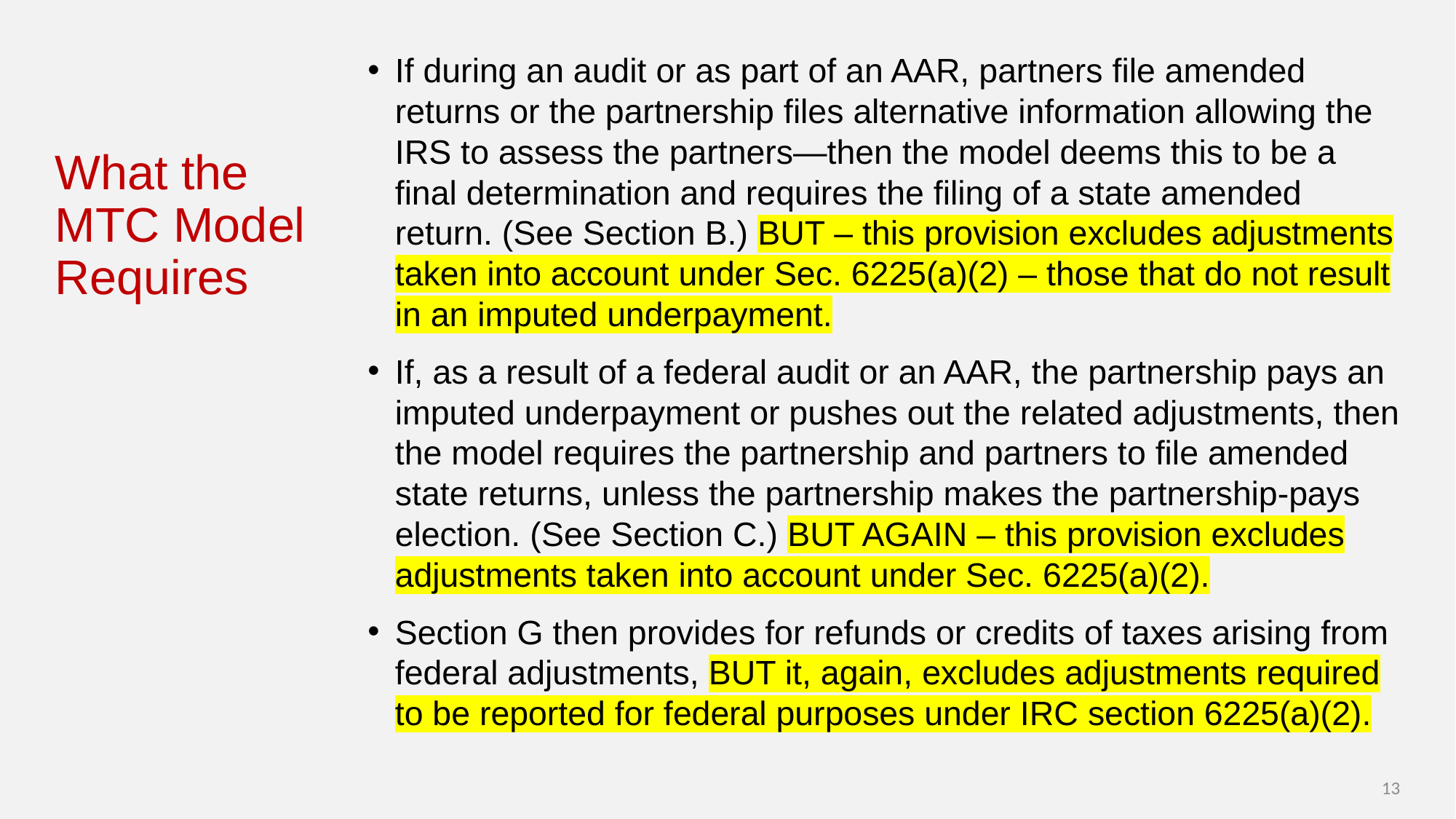

# What the MTC Model Requires
If during an audit or as part of an AAR, partners file amended returns or the partnership files alternative information allowing the IRS to assess the partners—then the model deems this to be a final determination and requires the filing of a state amended return. (See Section B.) BUT – this provision excludes adjustments taken into account under Sec. 6225(a)(2) – those that do not result in an imputed underpayment.
If, as a result of a federal audit or an AAR, the partnership pays an imputed underpayment or pushes out the related adjustments, then the model requires the partnership and partners to file amended state returns, unless the partnership makes the partnership-pays election. (See Section C.) BUT AGAIN – this provision excludes adjustments taken into account under Sec. 6225(a)(2).
Section G then provides for refunds or credits of taxes arising from federal adjustments, BUT it, again, excludes adjustments required to be reported for federal purposes under IRC section 6225(a)(2).

13